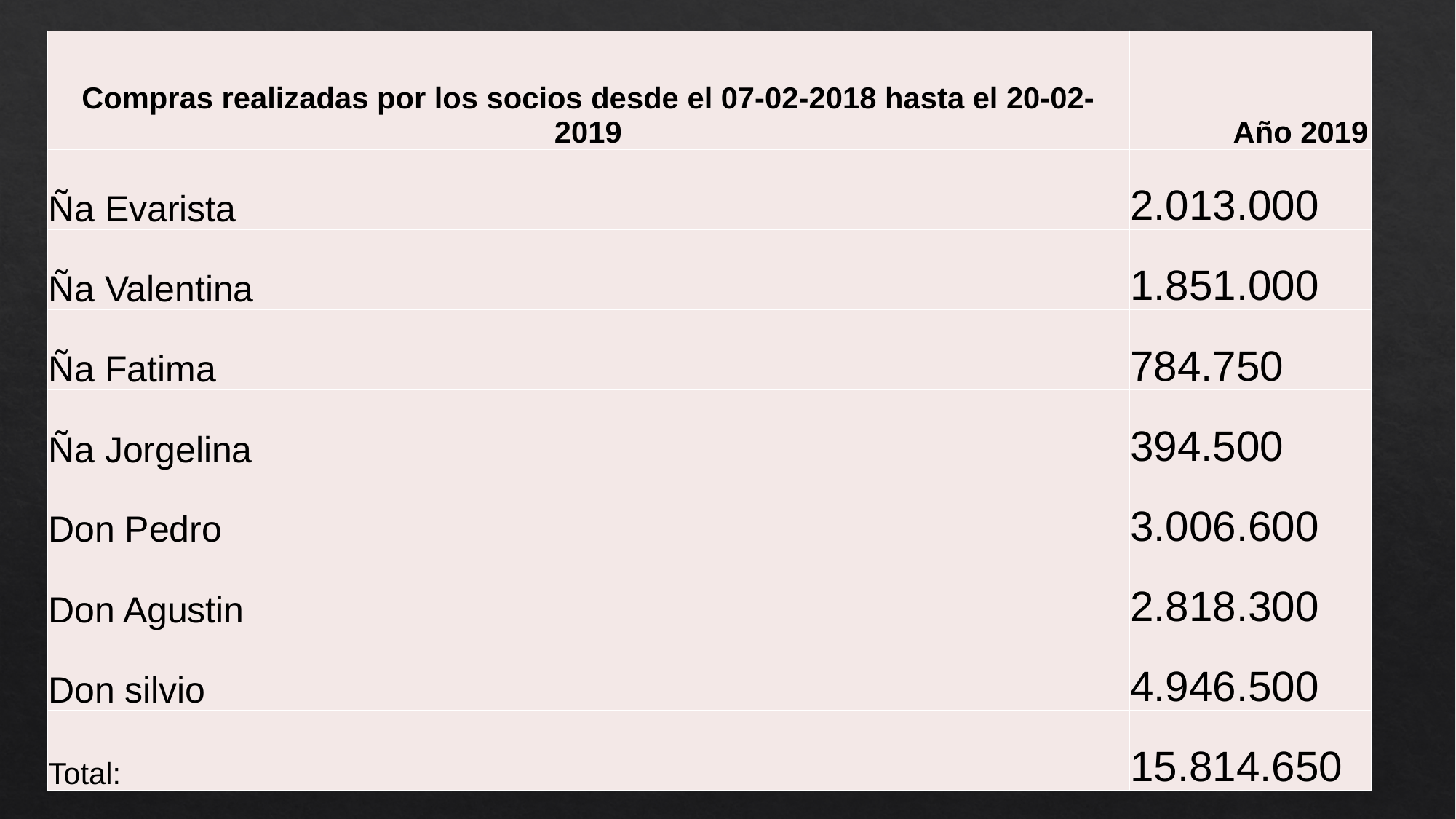

| Compras realizadas por los socios desde el 07-02-2018 hasta el 20-02-2019 | Año 2019 |
| --- | --- |
| Ña Evarista | 2.013.000 |
| Ña Valentina | 1.851.000 |
| Ña Fatima | 784.750 |
| Ña Jorgelina | 394.500 |
| Don Pedro | 3.006.600 |
| Don Agustin | 2.818.300 |
| Don silvio | 4.946.500 |
| Total: | 15.814.650 |
#